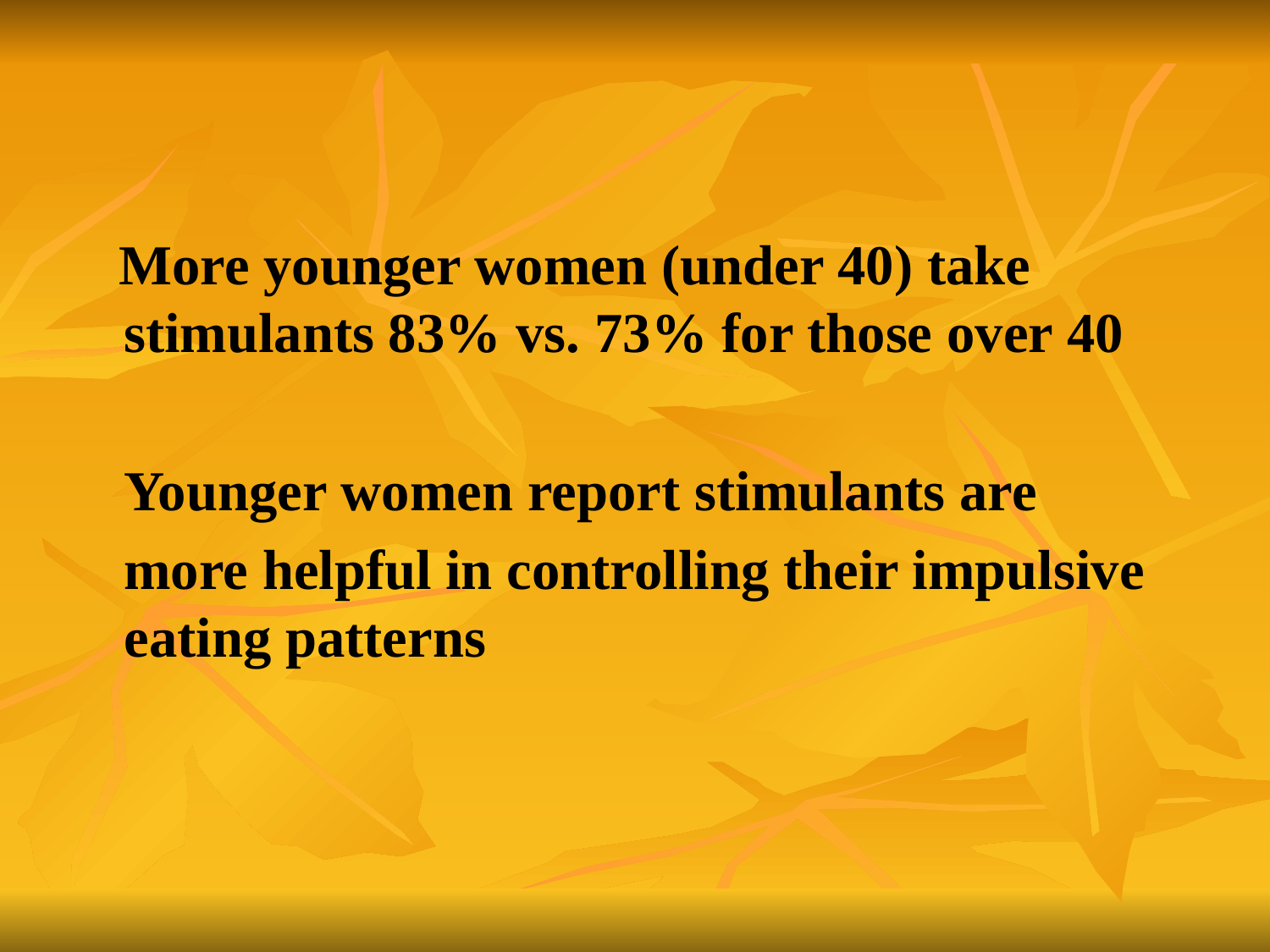

#
   More younger women (under 40) take stimulants 83% vs. 73% for those over 40

	Younger women report stimulants are
	more helpful in controlling their impulsive eating patterns